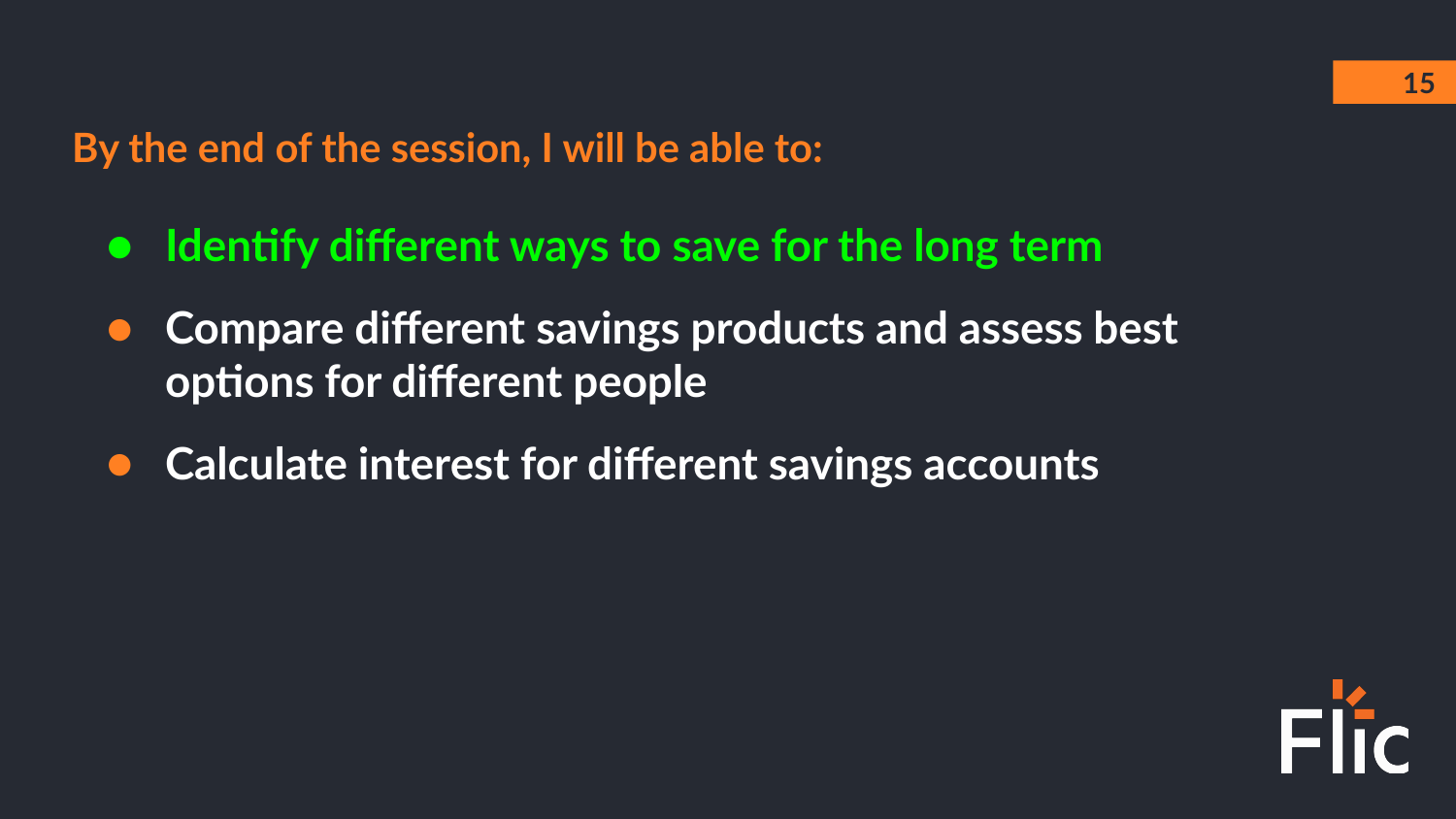

15
By the end of the session, I will be able to:

Identify different ways to save for the long term

Compare different savings products and assess best options for different people

Calculate interest for different savings accounts